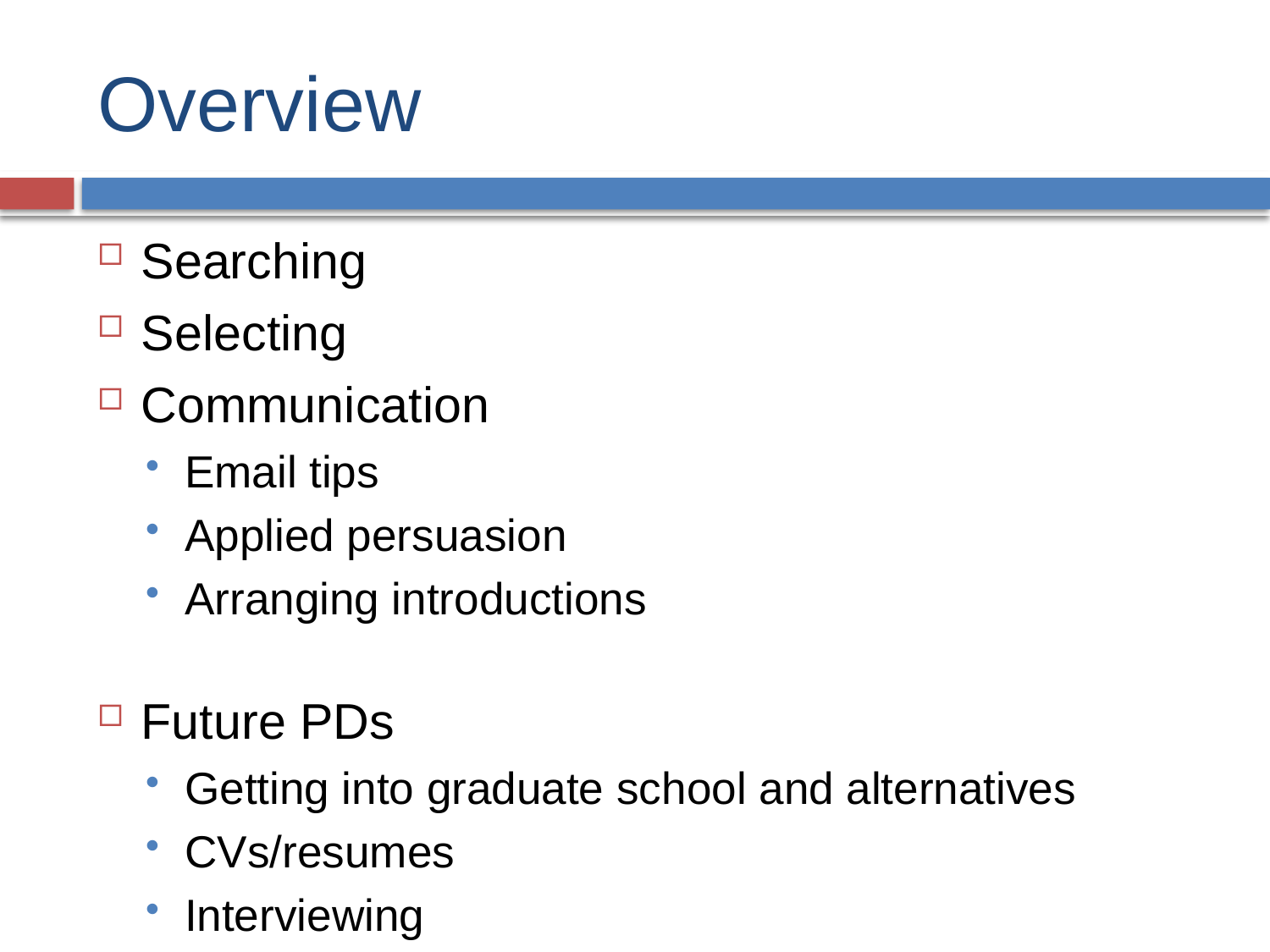

# Overview
Searching
Selecting
Communication
Email tips
Applied persuasion
Arranging introductions
Future PDs
Getting into graduate school and alternatives
CVs/resumes
Interviewing